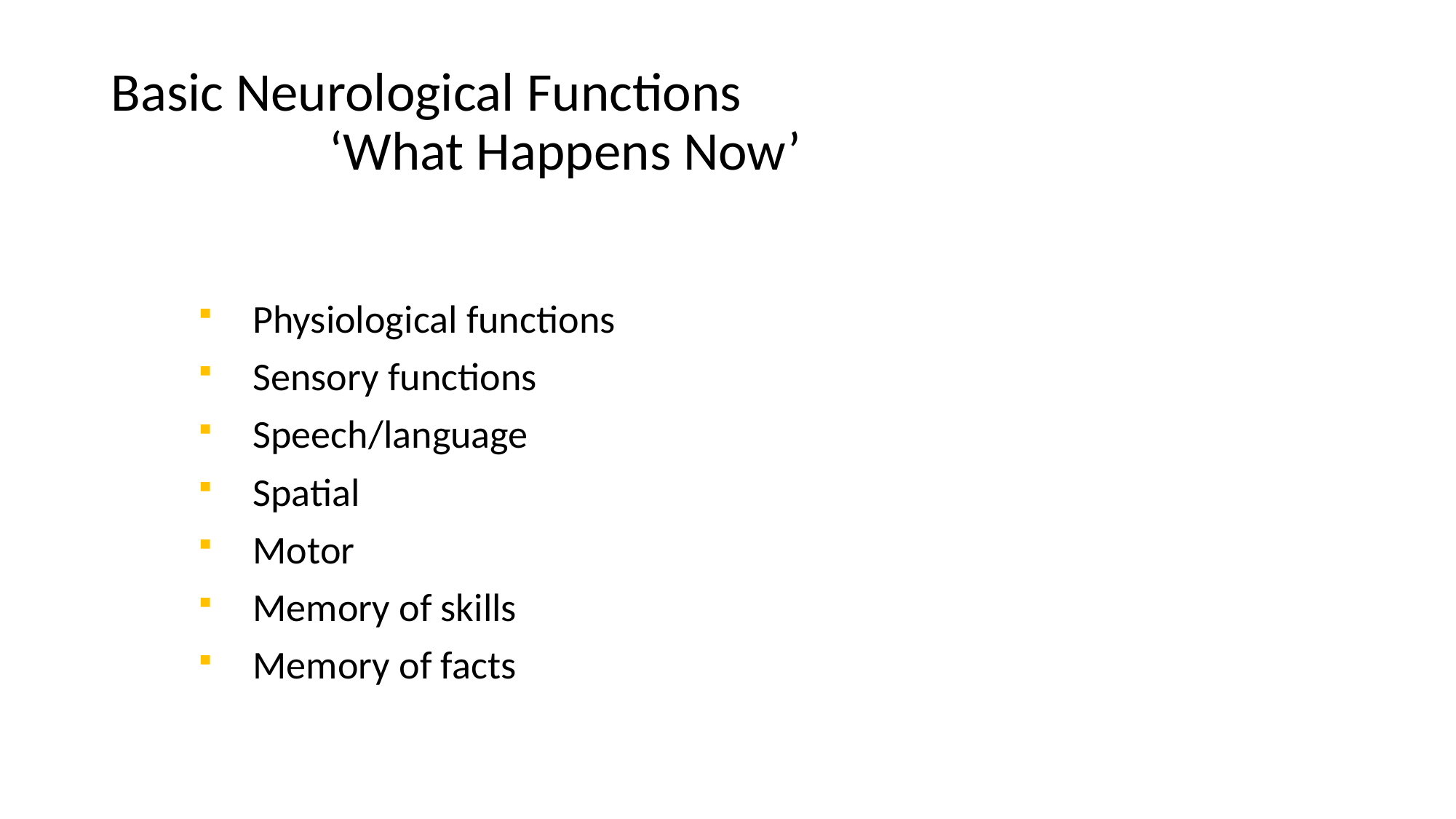

# Basic Neurological Functions ‘What Happens Now’

Physiological functions
Sensory functions
Speech/language
Spatial
Motor
Memory of skills
Memory of facts